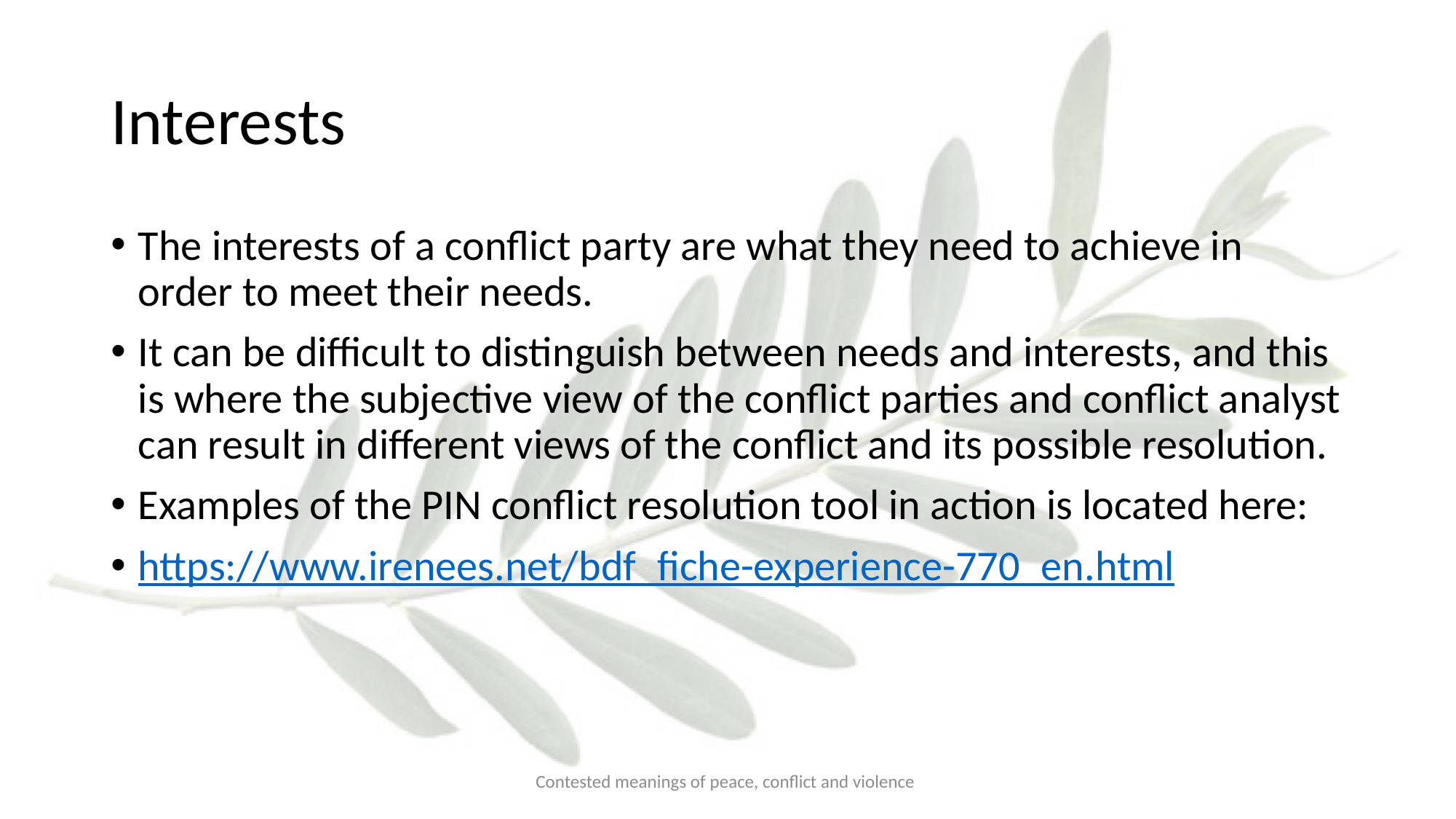

# Interests
The interests of a conflict party are what they need to achieve in order to meet their needs.
It can be difficult to distinguish between needs and interests, and this is where the subjective view of the conflict parties and conflict analyst can result in different views of the conflict and its possible resolution.
Examples of the PIN conflict resolution tool in action is located here:
https://www.irenees.net/bdf_fiche-experience-770_en.html
Contested meanings of peace, conflict and violence